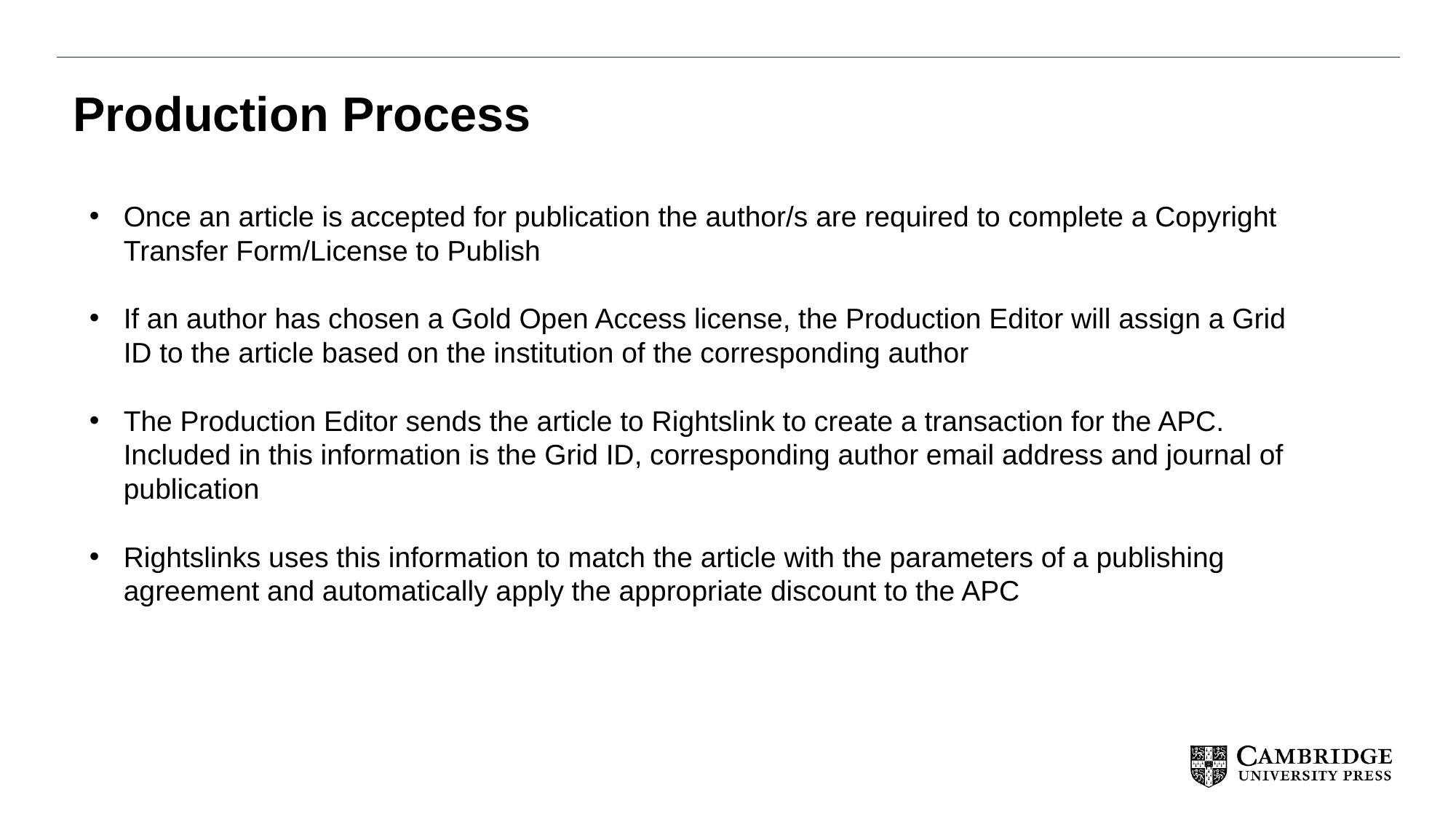

Production Process
Once an article is accepted for publication the author/s are required to complete a Copyright Transfer Form/License to Publish

If an author has chosen a Gold Open Access license, the Production Editor will assign a Grid ID to the article based on the institution of the corresponding author

The Production Editor sends the article to Rightslink to create a transaction for the APC. Included in this information is the Grid ID, corresponding author email address and journal of publication

Rightslinks uses this information to match the article with the parameters of a publishing agreement and automatically apply the appropriate discount to the APC